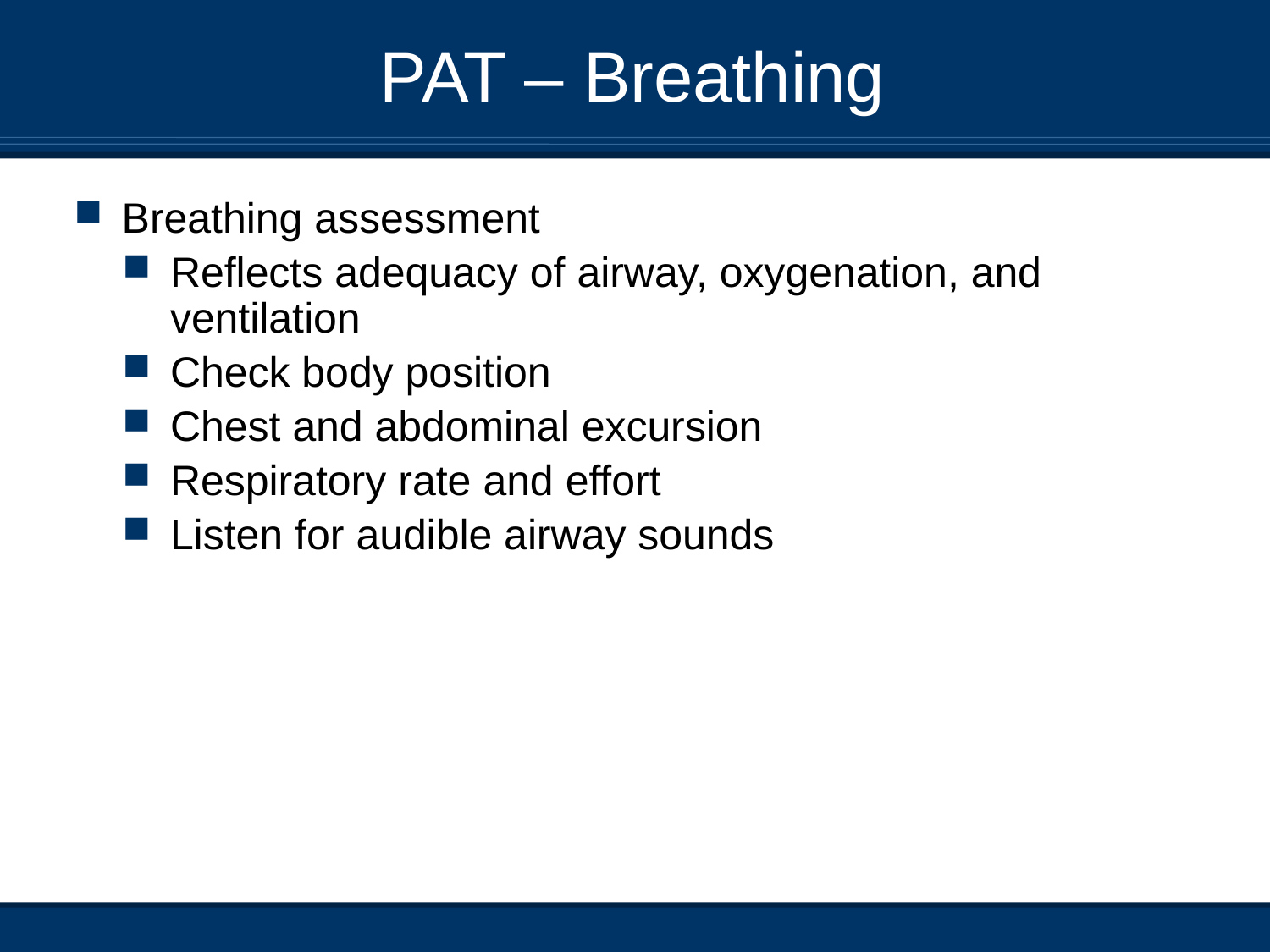

# PAT – Breathing
Breathing assessment
Reflects adequacy of airway, oxygenation, and ventilation
Check body position
Chest and abdominal excursion
Respiratory rate and effort
Listen for audible airway sounds